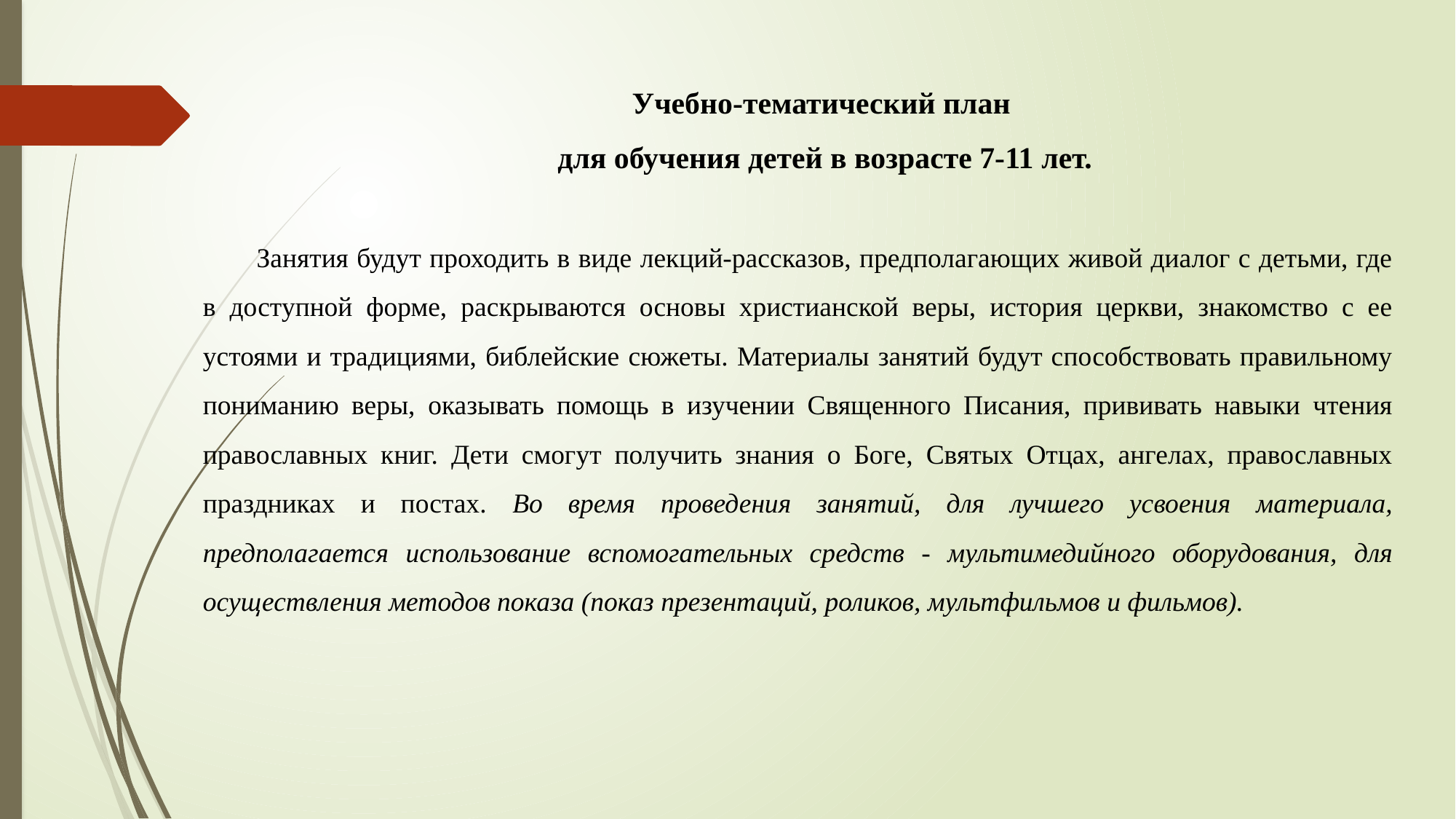

Учебно-тематический план
для обучения детей в возрасте 7-11 лет.

Занятия будут проходить в виде лекций-рассказов, предполагающих живой диалог с детьми, где в доступной форме, раскрываются основы христианской веры, история церкви, знакомство с ее устоями и традициями, библейские сюжеты. Материалы занятий будут способствовать правильному пониманию веры, оказывать помощь в изучении Священного Писания, прививать навыки чтения православных книг. Дети смогут получить знания о Боге, Святых Отцах, ангелах, православных праздниках и постах. Во время проведения занятий, для лучшего усвоения материала, предполагается использование вспомогательных средств - мультимедийного оборудования, для осуществления методов показа (показ презентаций, роликов, мультфильмов и фильмов).